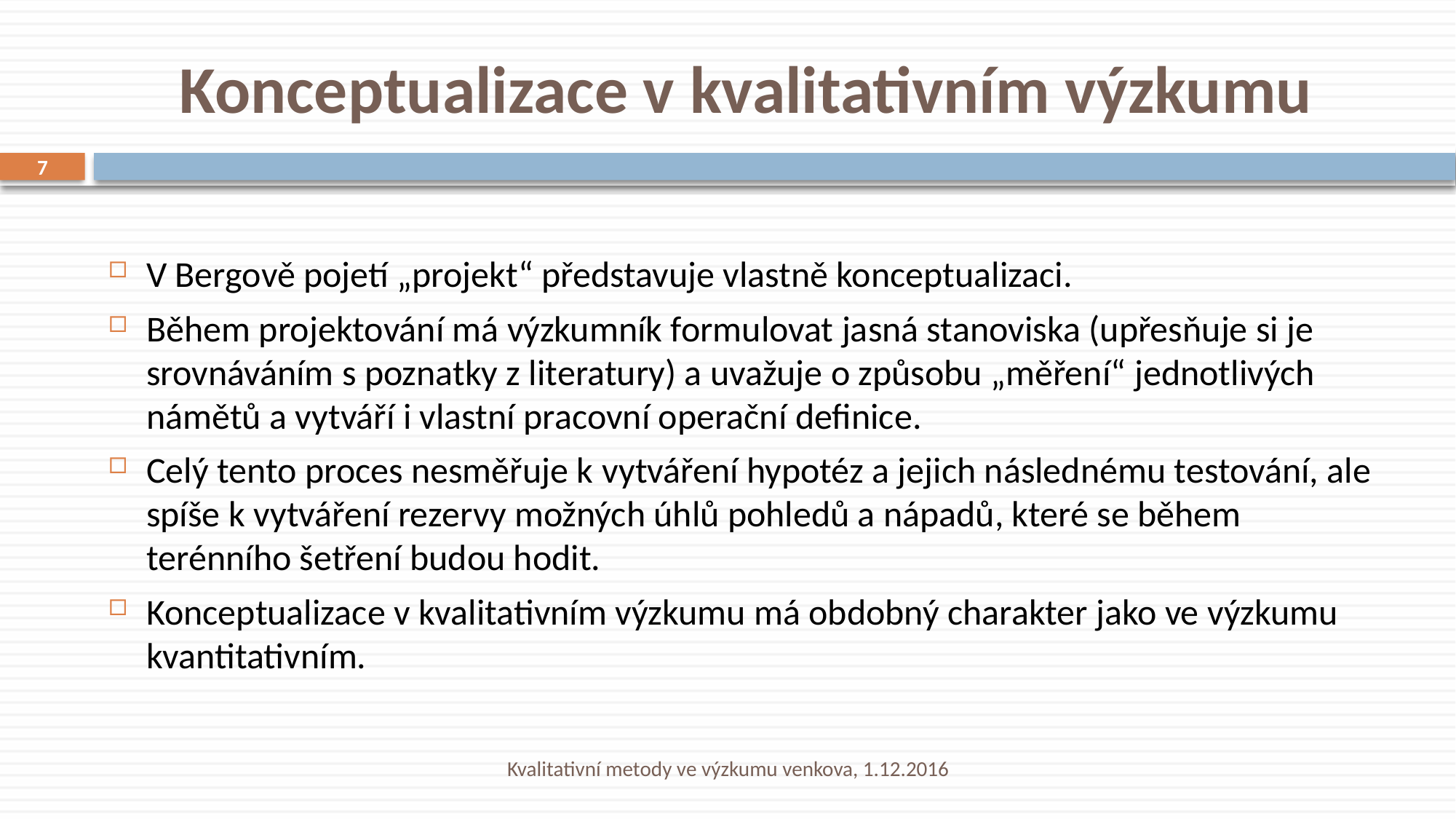

# Konceptualizace v kvalitativním výzkumu
7

V Bergově pojetí „projekt“ představuje vlastně konceptualizaci.
Během projektování má výzkumník formulovat jasná stanoviska (upřesňuje si je srovnáváním s poznatky z literatury) a uvažuje o způsobu „měření“ jednotlivých námětů a vytváří i vlastní pracovní operační definice.
Celý tento proces nesměřuje k vytváření hypotéz a jejich následnému testování, ale spíše k vytváření rezervy možných úhlů pohledů a nápadů, které se během terénního šetření budou hodit.
Konceptualizace v kvalitativním výzkumu má obdobný charakter jako ve výzkumu kvantitativním.
Kvalitativní metody ve výzkumu venkova, 1.12.2016